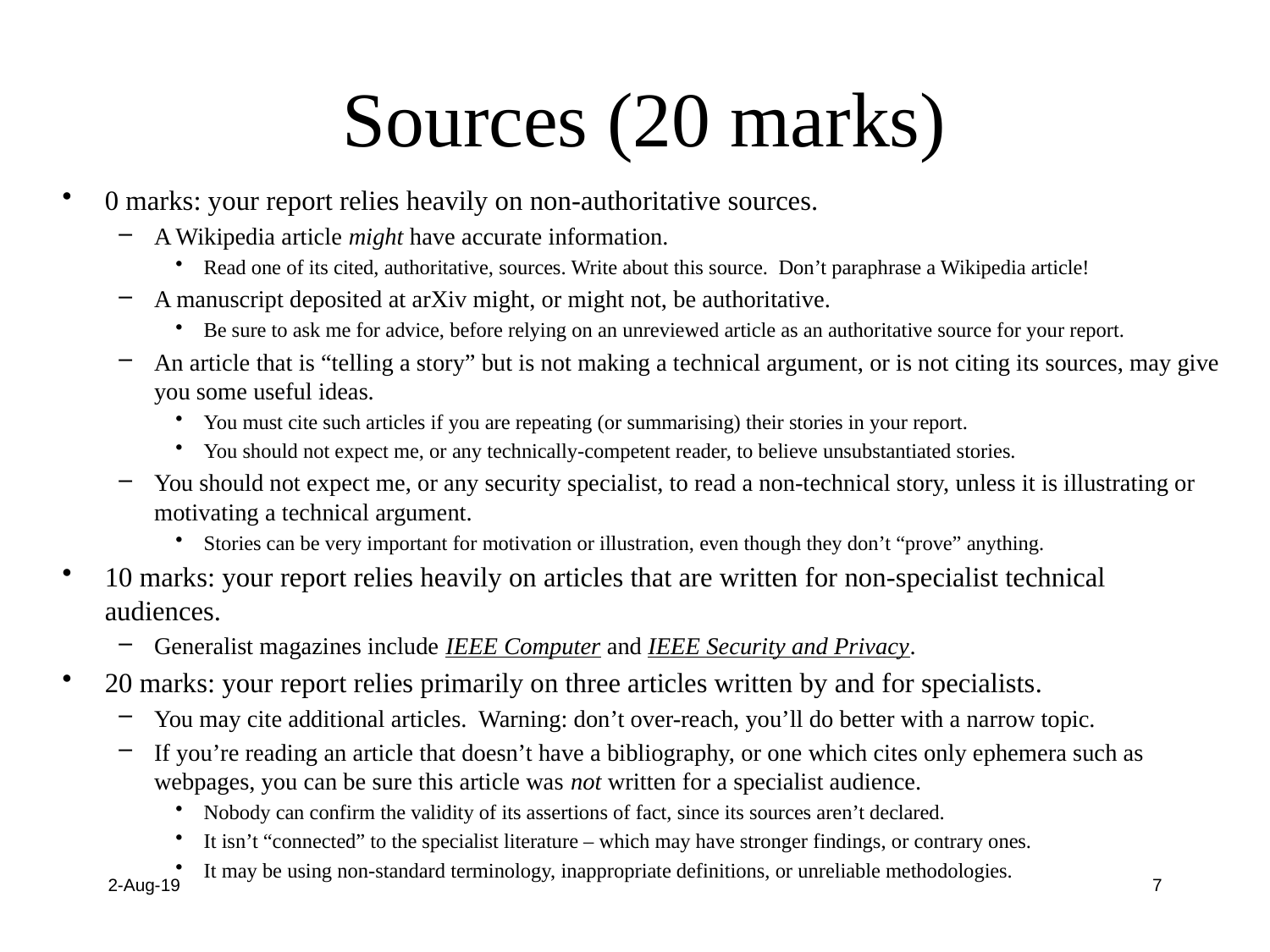

# Sources (20 marks)
0 marks: your report relies heavily on non-authoritative sources.
A Wikipedia article might have accurate information.
Read one of its cited, authoritative, sources. Write about this source.  Don’t paraphrase a Wikipedia article!
A manuscript deposited at arXiv might, or might not, be authoritative.
Be sure to ask me for advice, before relying on an unreviewed article as an authoritative source for your report.
An article that is “telling a story” but is not making a technical argument, or is not citing its sources, may give you some useful ideas.
You must cite such articles if you are repeating (or summarising) their stories in your report.
You should not expect me, or any technically-competent reader, to believe unsubstantiated stories.
You should not expect me, or any security specialist, to read a non-technical story, unless it is illustrating or motivating a technical argument.
Stories can be very important for motivation or illustration, even though they don’t “prove” anything.
10 marks: your report relies heavily on articles that are written for non-specialist technical audiences.
Generalist magazines include IEEE Computer and IEEE Security and Privacy.
20 marks: your report relies primarily on three articles written by and for specialists.
You may cite additional articles.  Warning: don’t over-reach, you’ll do better with a narrow topic.
If you’re reading an article that doesn’t have a bibliography, or one which cites only ephemera such as webpages, you can be sure this article was not written for a specialist audience.
Nobody can confirm the validity of its assertions of fact, since its sources aren’t declared.
It isn’t “connected” to the specialist literature – which may have stronger findings, or contrary ones.
It may be using non-standard terminology, inappropriate definitions, or unreliable methodologies.
2-Aug-19
7